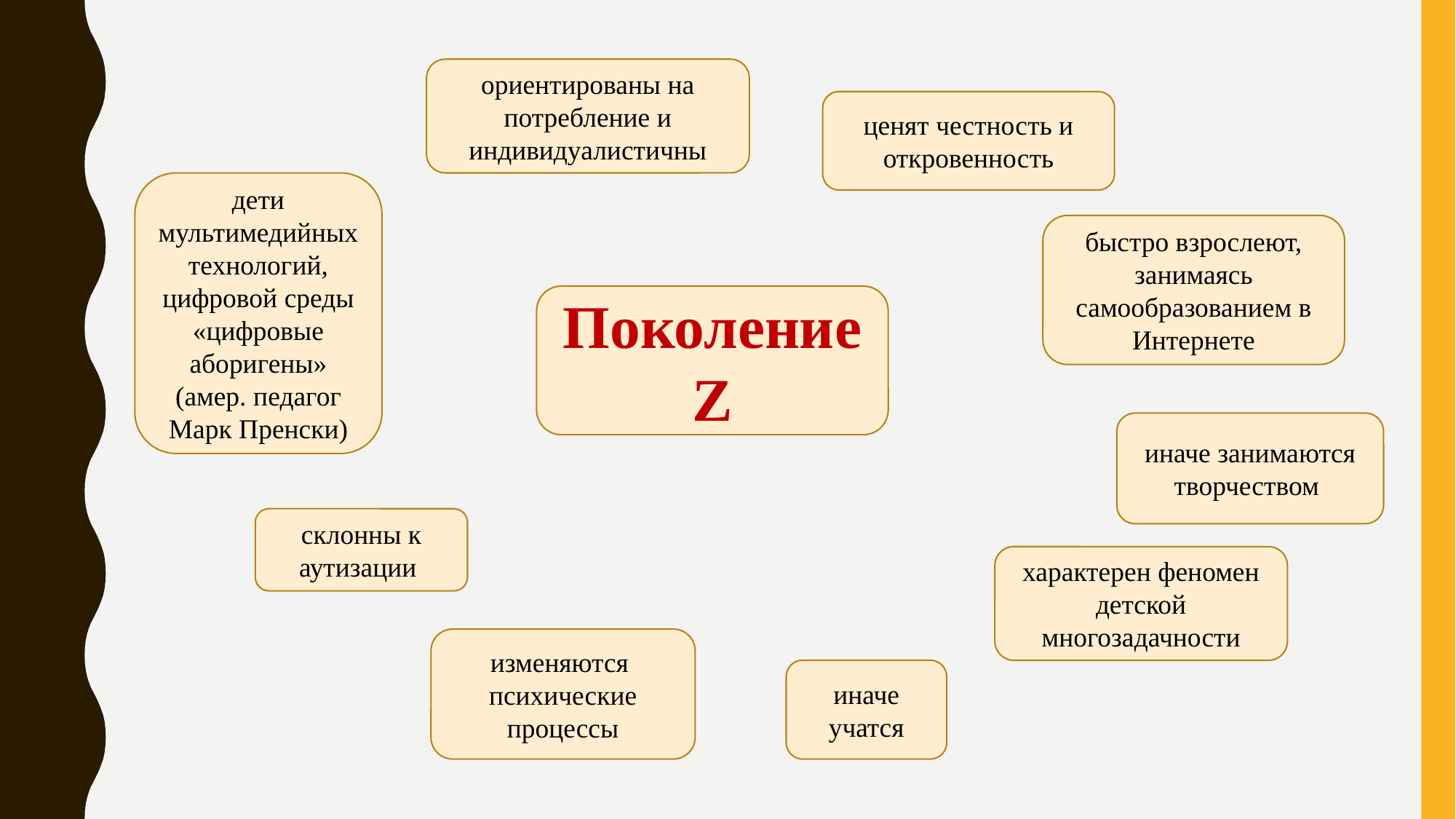

ориентированы на потребление и индивидуалистичны

ценят честность и откровенность

дети мультимедийных технологий, цифровой среды «цифровые аборигены» (амер. педагог Марк Пренски)

быстро взрослеют, занимаясь самообразованием в Интернете

Поколение Z

иначе занимаются творчеством
склонны к аутизации
характерен феномен детской многозадачности

изменяются
психические процессы

иначе учатся